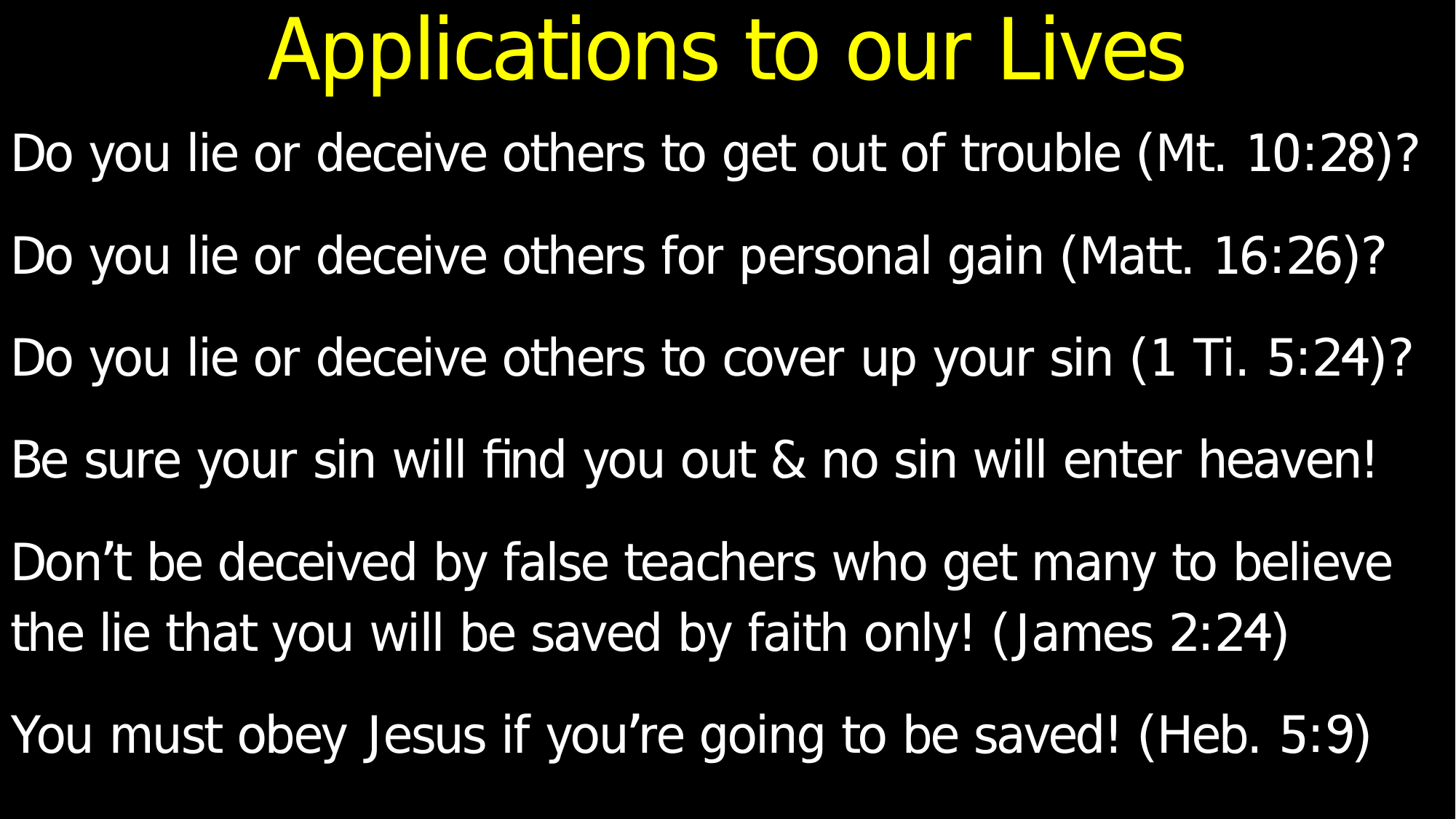

# Applications to our Lives
Do you lie or deceive others to get out of trouble (Mt. 10:28)?

Do you lie or deceive others for personal gain (Matt. 16:26)?

Do you lie or deceive others to cover up your sin (1 Ti. 5:24)?

Be sure your sin will find you out & no sin will enter heaven!

Don’t be deceived by false teachers who get many to believe
the lie that you will be saved by faith only! (James 2:24)

You must obey Jesus if you’re going to be saved! (Heb. 5:9)